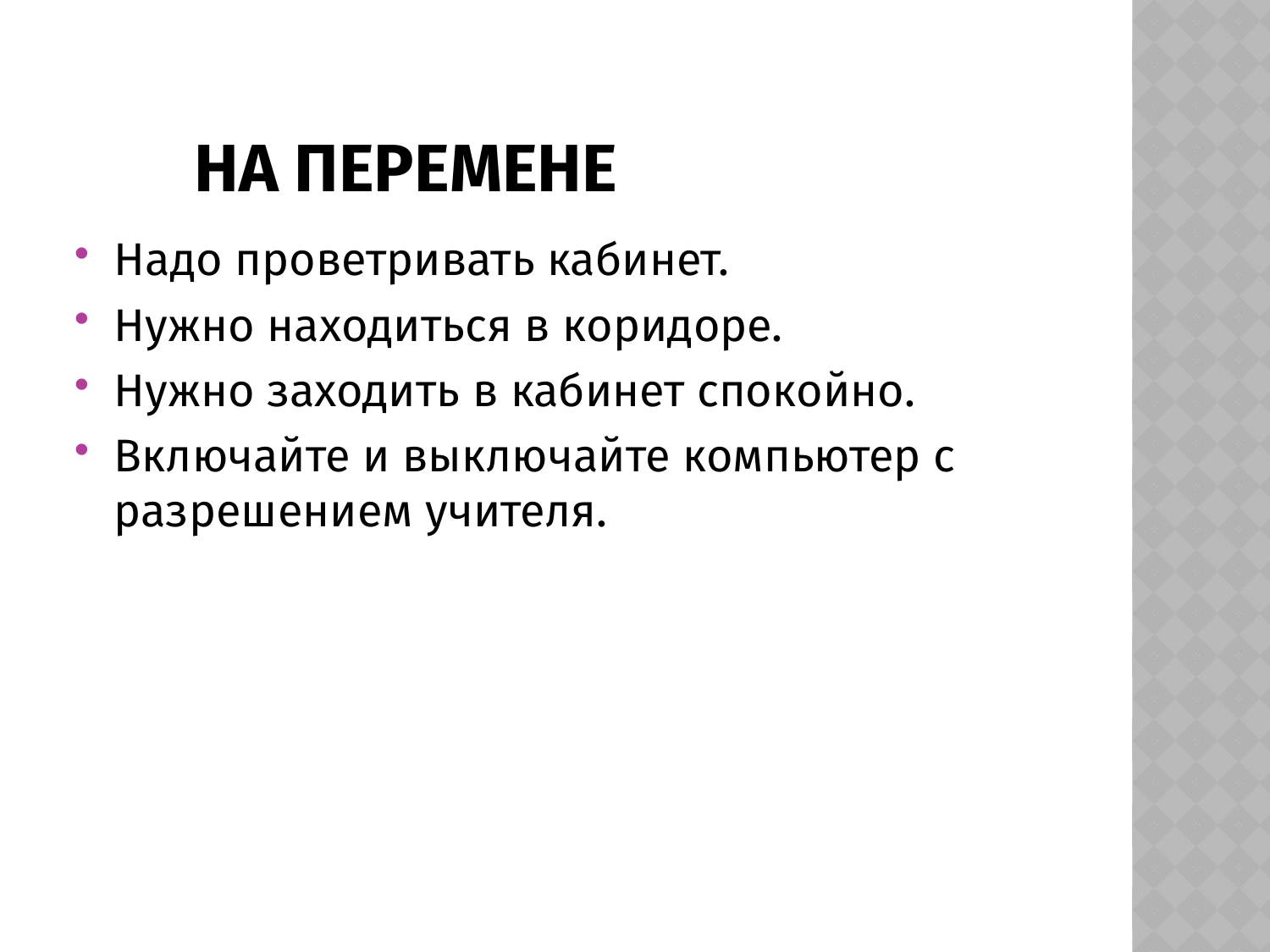

# На перемене
Надо проветривать кабинет.
Нужно находиться в коридоре.
Нужно заходить в кабинет спокойно.
Включайте и выключайте компьютер с разрешением учителя.